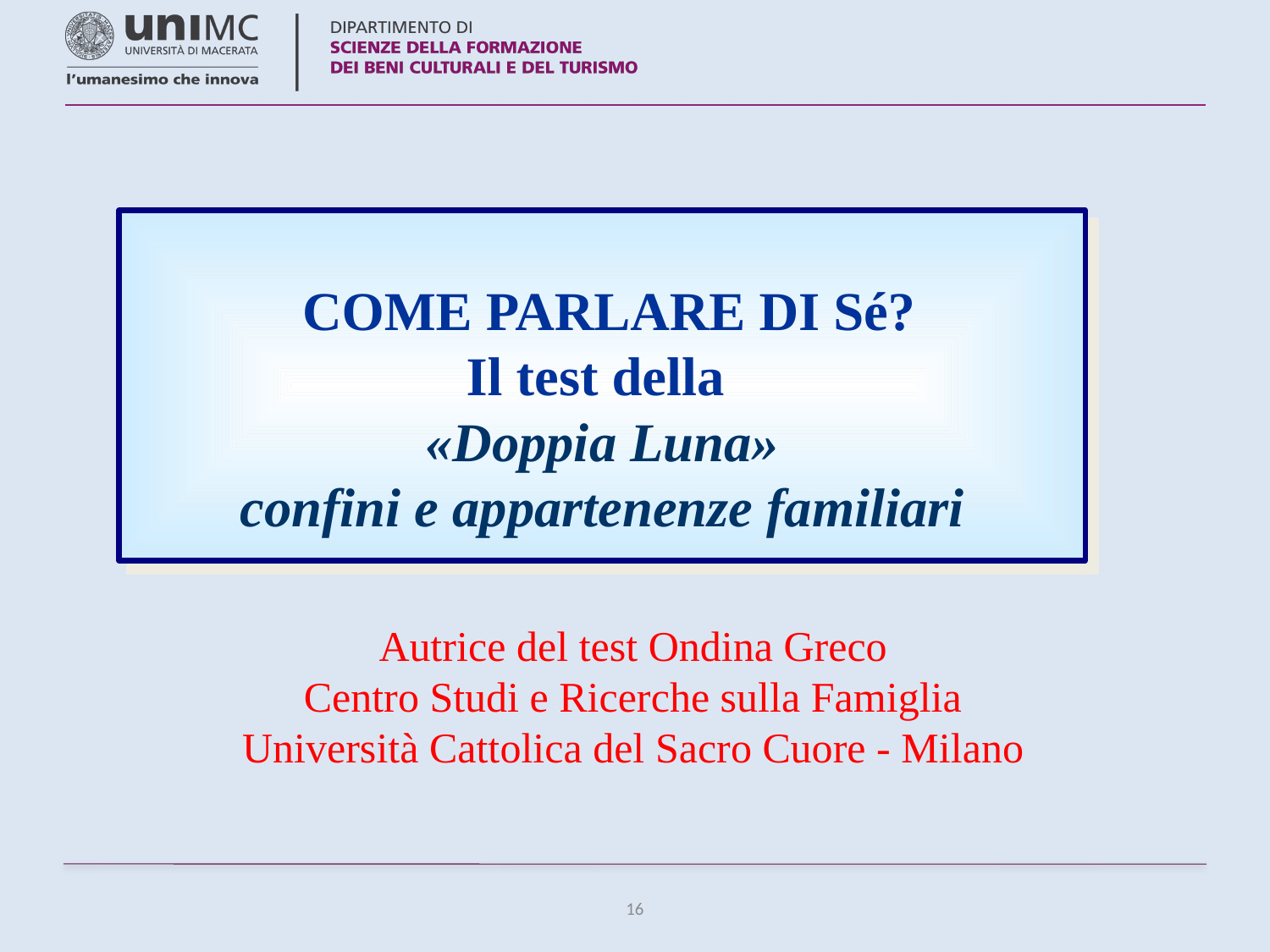

# COME PARLARE DI Sé? Il test della «Doppia Luna» confini e appartenenze familiari
Autrice del test Ondina Greco
Centro Studi e Ricerche sulla Famiglia
Università Cattolica del Sacro Cuore - Milano

16